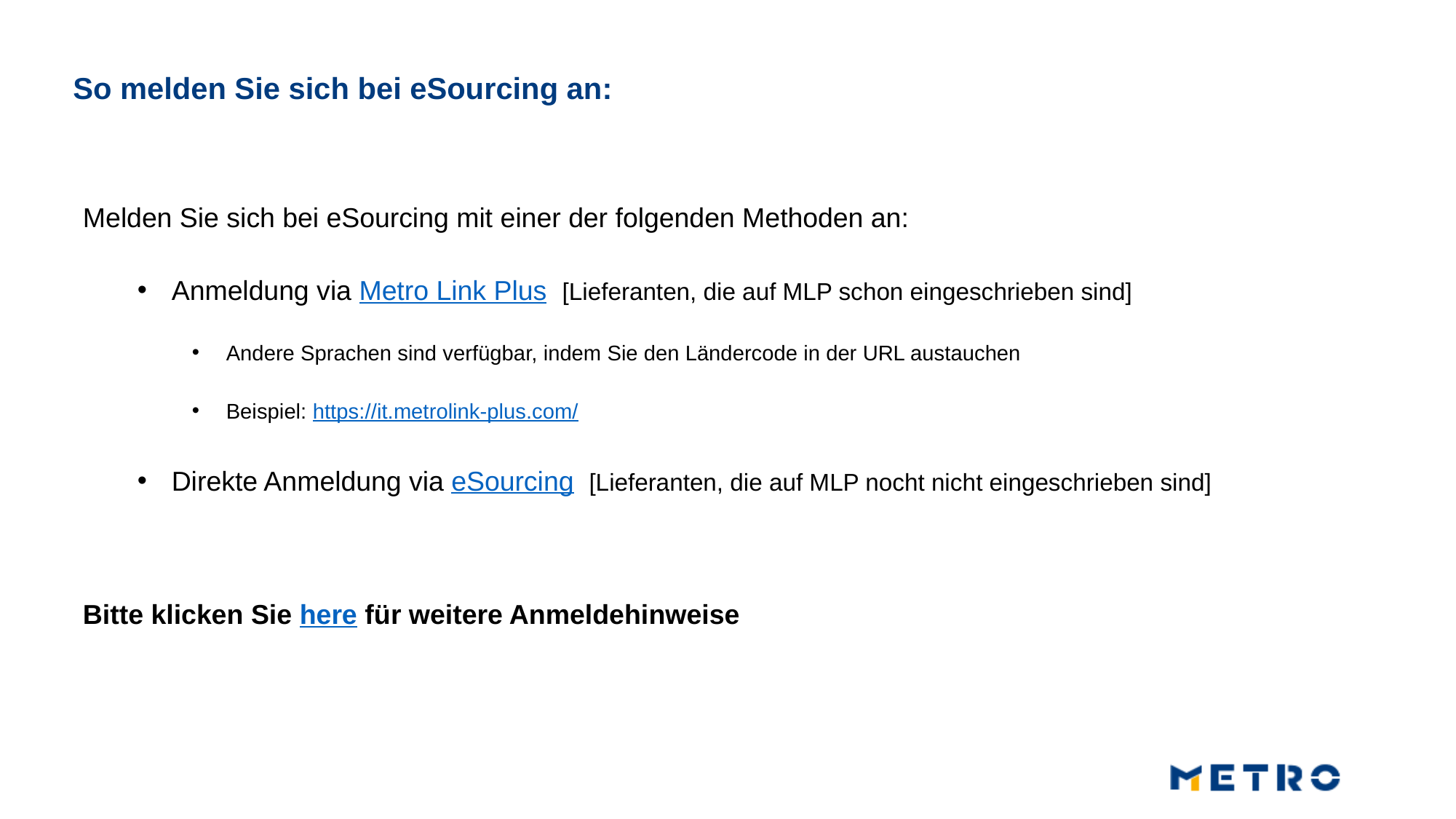

# So melden Sie sich bei eSourcing an:
Melden Sie sich bei eSourcing mit einer der folgenden Methoden an:
Anmeldung via Metro Link Plus  [Lieferanten, die auf MLP schon eingeschrieben sind]
Andere Sprachen sind verfügbar, indem Sie den Ländercode in der URL austauchen
Beispiel: https://it.metrolink-plus.com/
Direkte Anmeldung via eSourcing  [Lieferanten, die auf MLP nocht nicht eingeschrieben sind]

Bitte klicken Sie here für weitere Anmeldehinweise